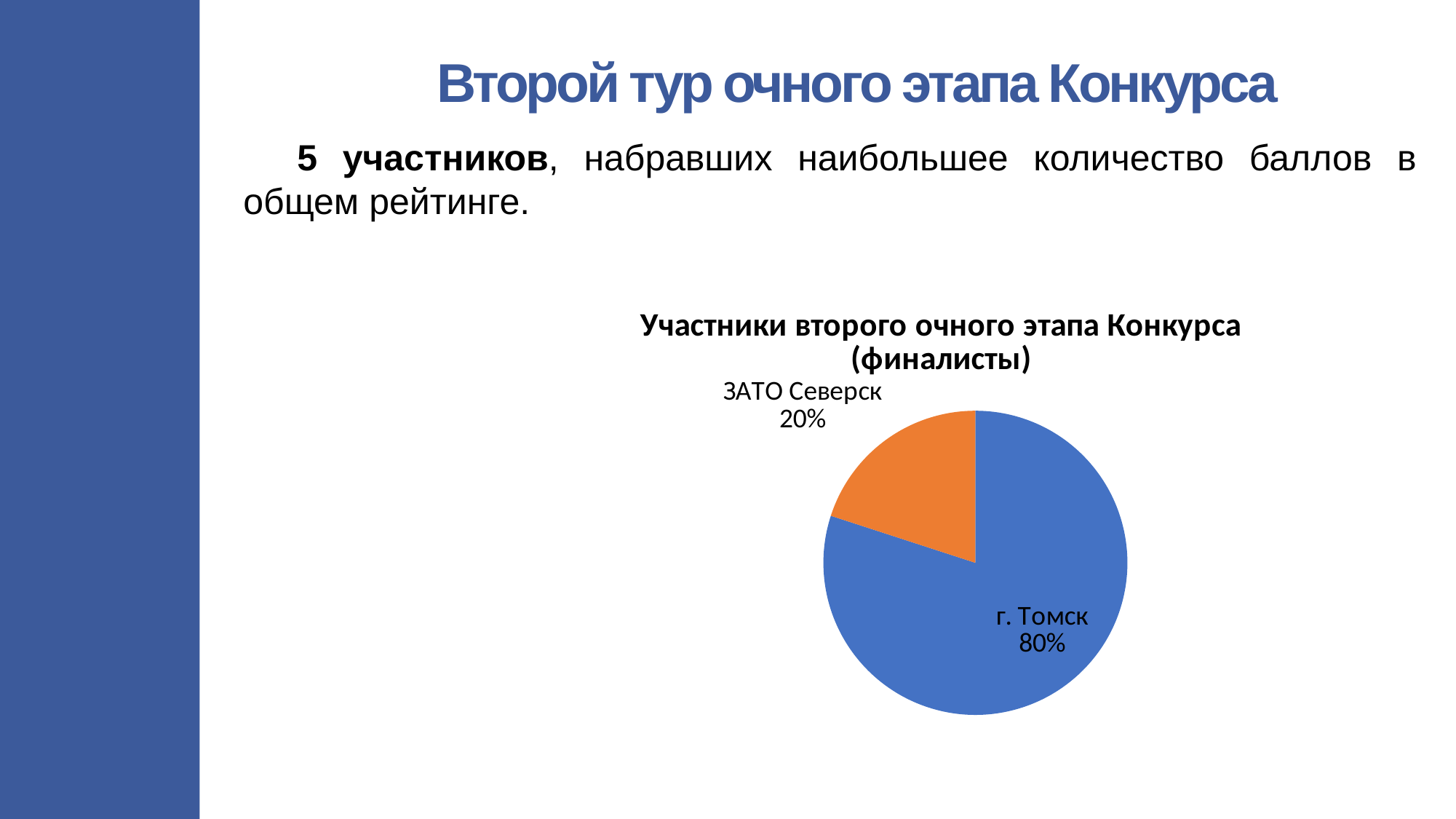

Второй тур очного этапа Конкурса
5 участников, набравших наибольшее количество баллов в общем рейтинге.

### Chart: Участники второго очного этапа Конкурса (финалисты)

| Category | количество |
|---|---|
| г. Томск | 4.0 |
| ЗАТО Северск | 1.0 |